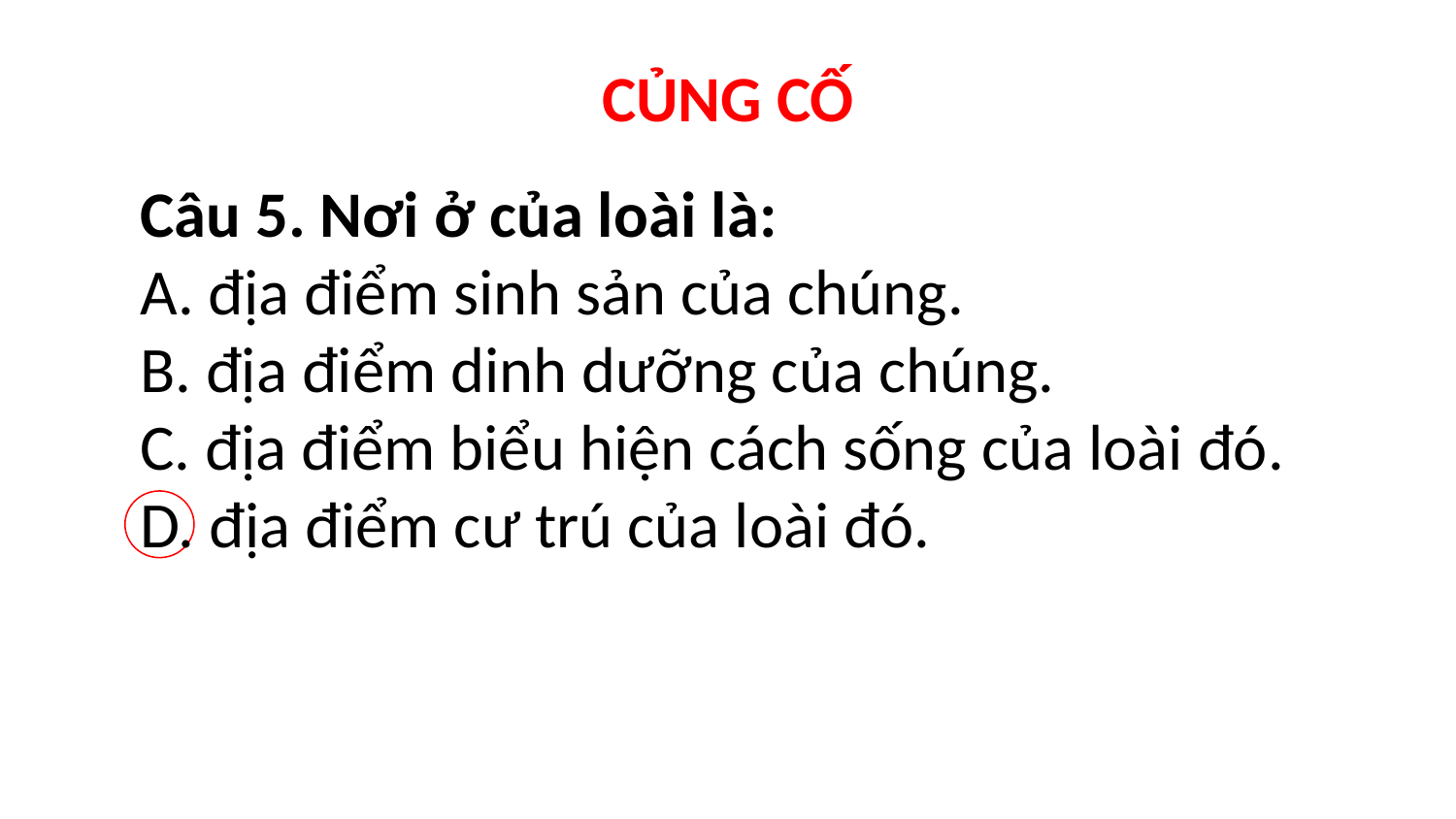

CỦNG CỐ
Câu 5. Nơi ở của loài là:
A. địa điểm sinh sản của chúng.
B. địa điểm dinh dưỡng của chúng.
C. địa điểm biểu hiện cách sống của loài đó.
D. địa điểm cư trú của loài đó.